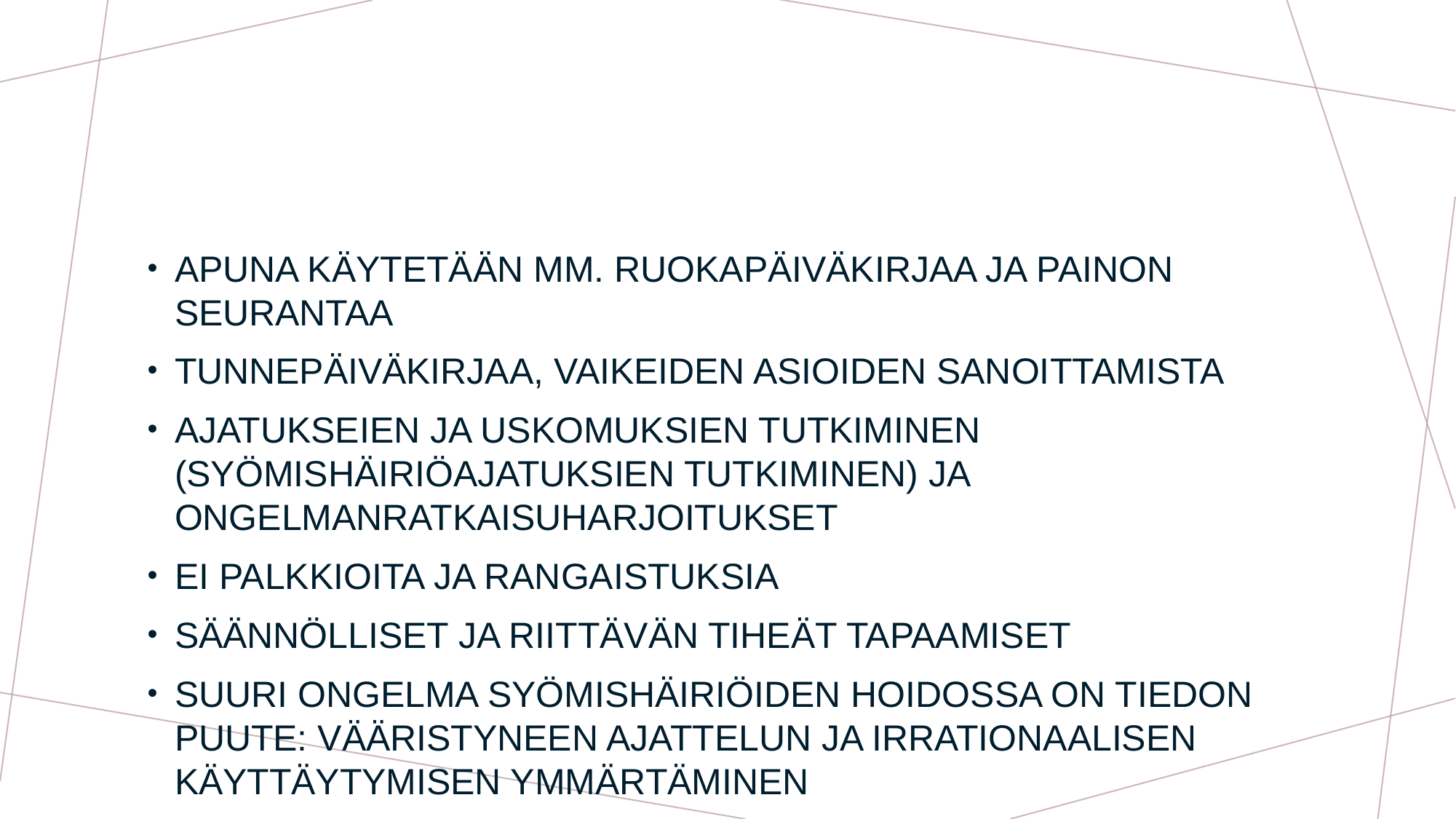

#
APUNA KÄYTETÄÄN MM. RUOKAPÄIVÄKIRJAA JA PAINON SEURANTAA
TUNNEPÄIVÄKIRJAA, VAIKEIDEN ASIOIDEN SANOITTAMISTA
AJATUKSEIEN JA USKOMUKSIEN TUTKIMINEN (SYÖMISHÄIRIÖAJATUKSIEN TUTKIMINEN) JA ONGELMANRATKAISUHARJOITUKSET
EI PALKKIOITA JA RANGAISTUKSIA
SÄÄNNÖLLISET JA RIITTÄVÄN TIHEÄT TAPAAMISET
SUURI ONGELMA SYÖMISHÄIRIÖIDEN HOIDOSSA ON TIEDON PUUTE: VÄÄRISTYNEEN AJATTELUN JA IRRATIONAALISEN KÄYTTÄYTYMISEN YMMÄRTÄMINEN